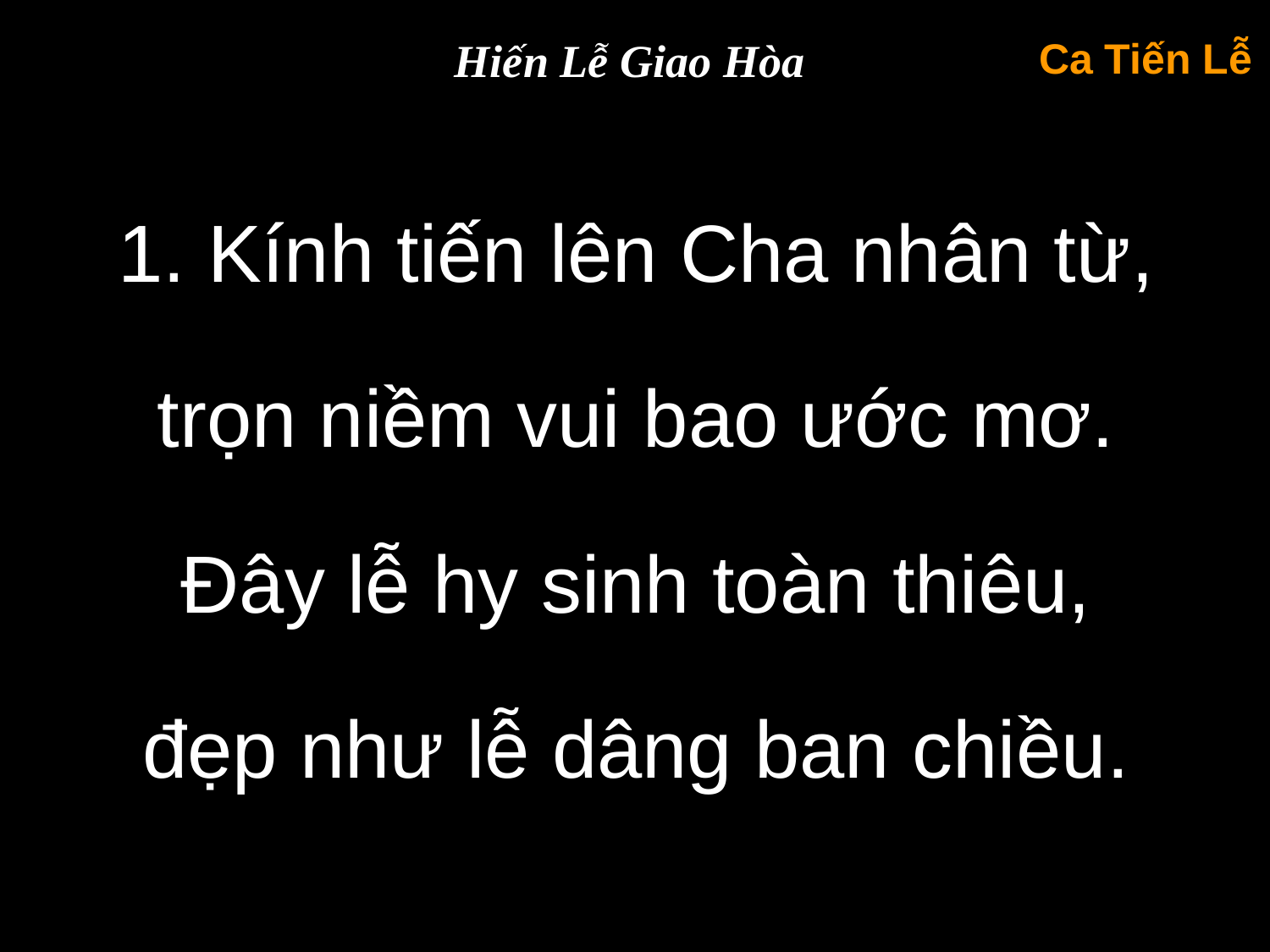

Hiến Lễ Giao Hòa
Ca Tiến Lễ
1. Kính tiến lên Cha nhân từ,
trọn niềm vui bao ước mơ.
Ðây lễ hy sinh toàn thiêu,
đẹp như lễ dâng ban chiều.